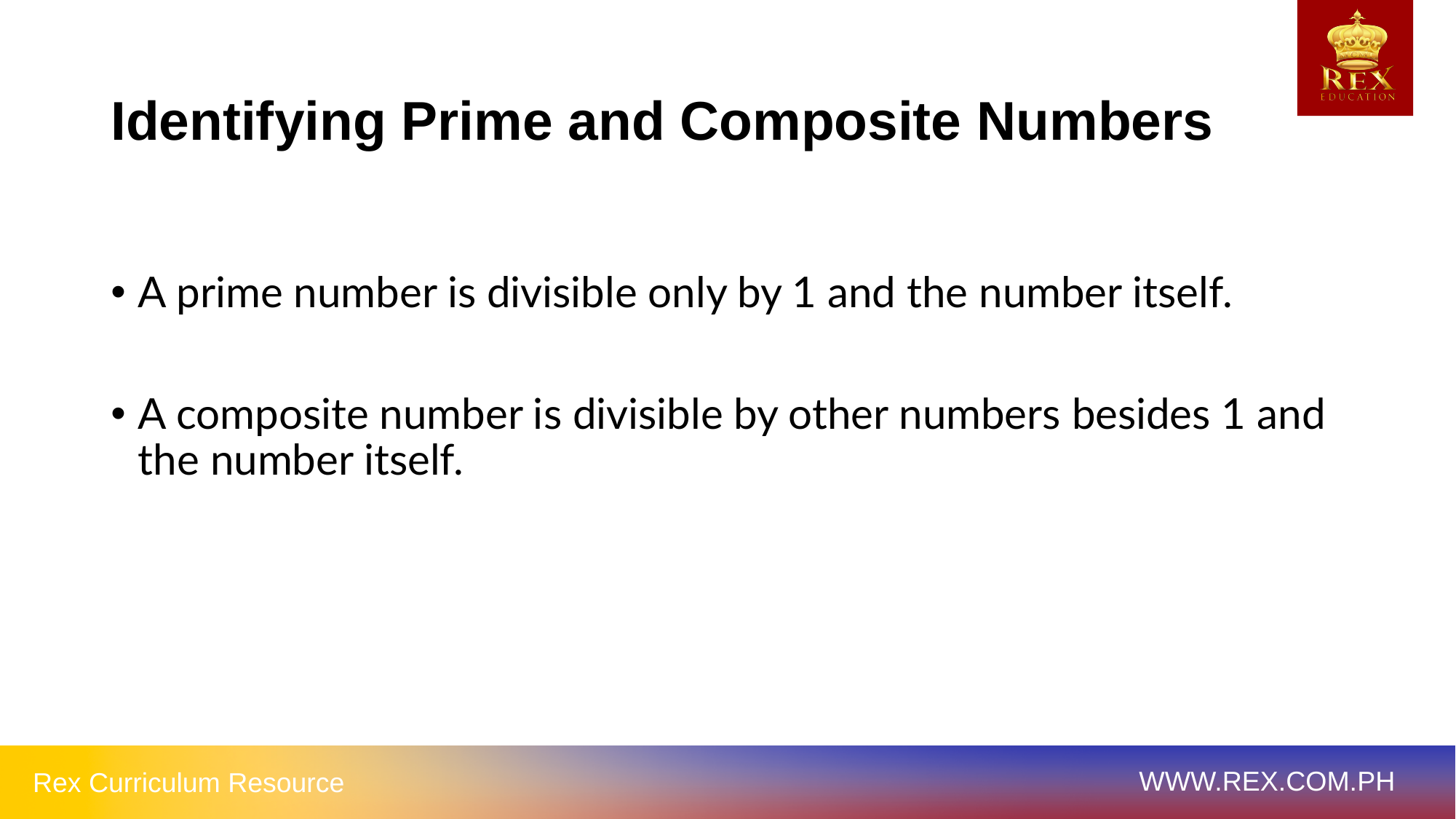

# Identifying Prime and Composite Numbers
A prime number is divisible only by 1 and the number itself.

A composite number is divisible by other numbers besides 1 and the number itself.